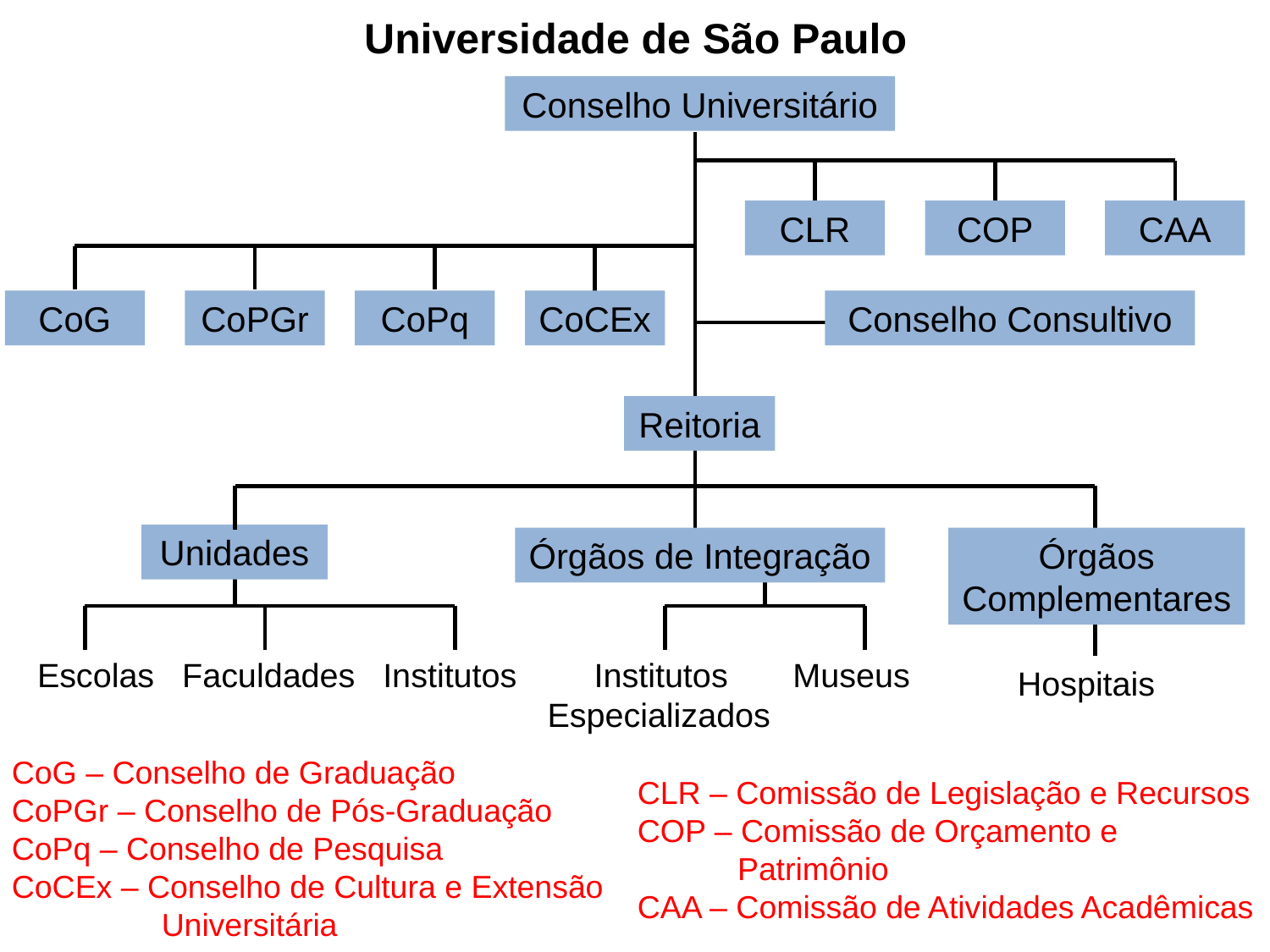

Universidade de São Paulo
Conselho Universitário
CLR
COP
CAA
CoG
CoPGr
CoPq
CoCEx
Conselho Consultivo
Reitoria
Unidades
Órgãos de Integração
Órgãos Complementares
Escolas   Faculdades   Institutos
     Institutos       Museus Especializados
Hospitais
CoG – Conselho de Graduação
CoPGr – Conselho de Pós-Graduação
CoPq – Conselho de Pesquisa
CoCEx – Conselho de Cultura e Extensão Universitária
CLR – Comissão de Legislação e Recursos
COP – Comissão de Orçamento e Patrimônio
CAA – Comissão de Atividades Acadêmicas